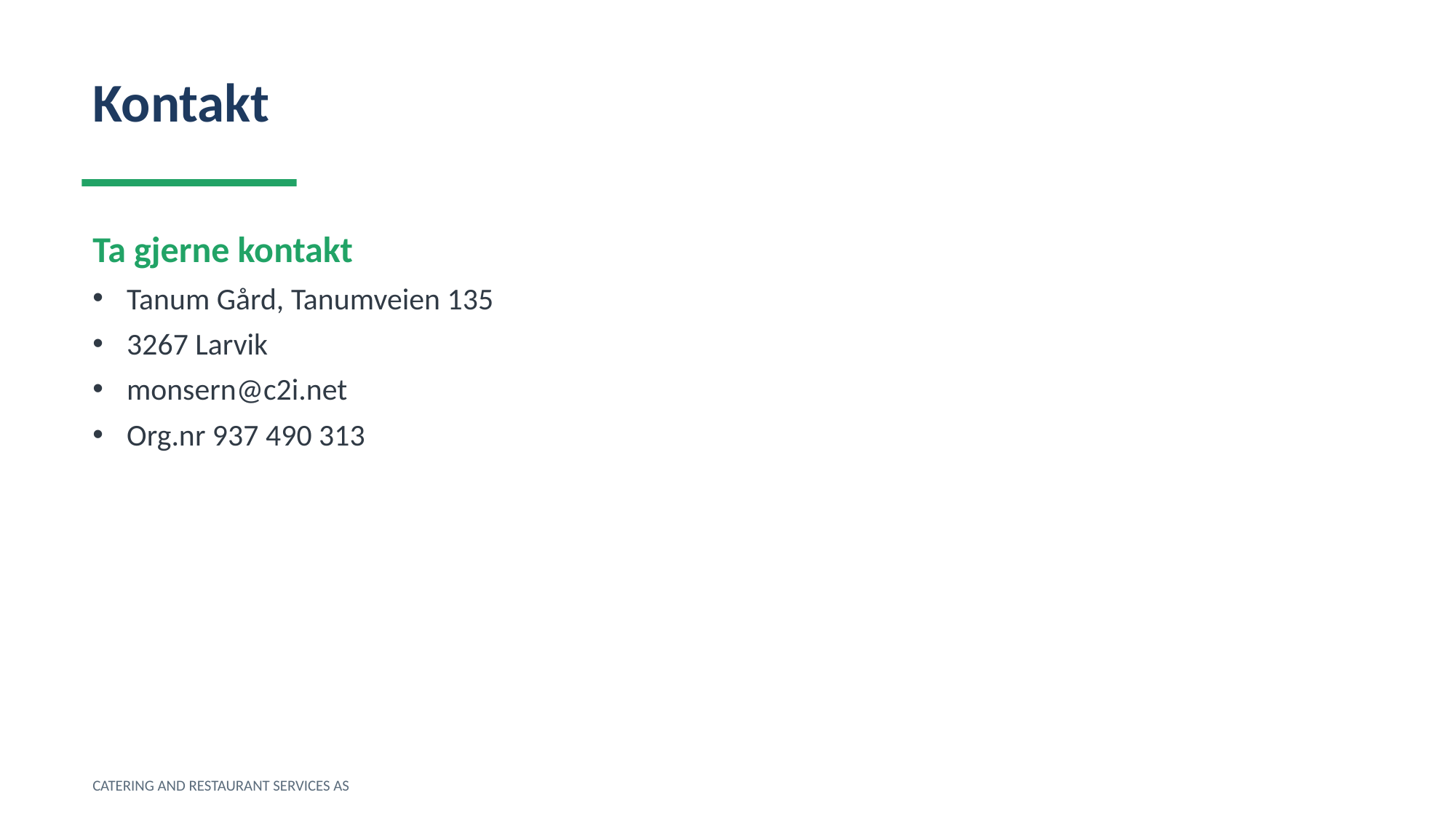

Kontakt

Ta gjerne kontakt
Tanum Gård, Tanumveien 135
3267 Larvik
monsern@c2i.net
Org.nr 937 490 313
CATERING AND RESTAURANT SERVICES AS